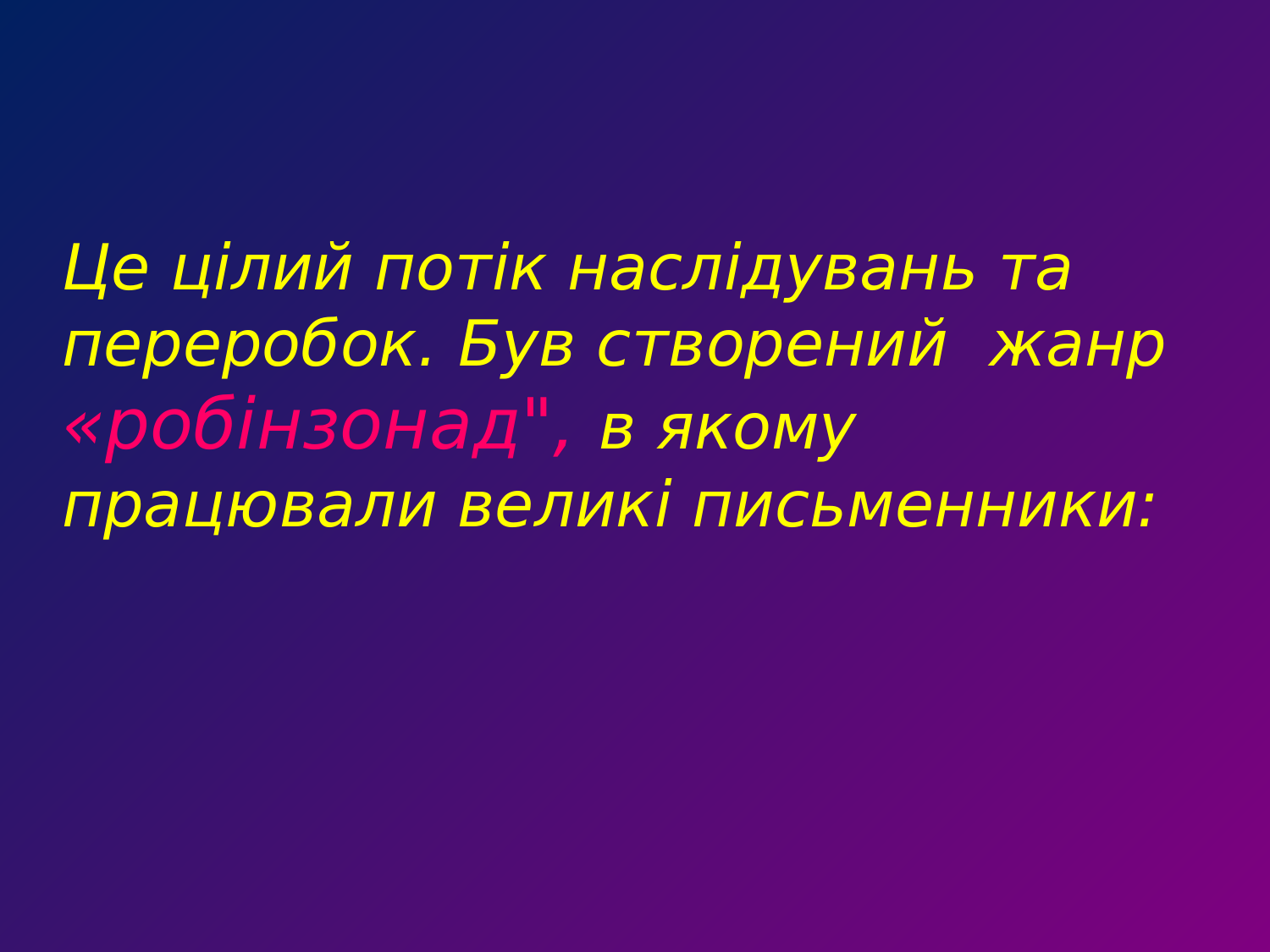

Це цілий потік наслідувань та переробок. Був створений  жанр «робінзонад", в якому працювали великі письменники: